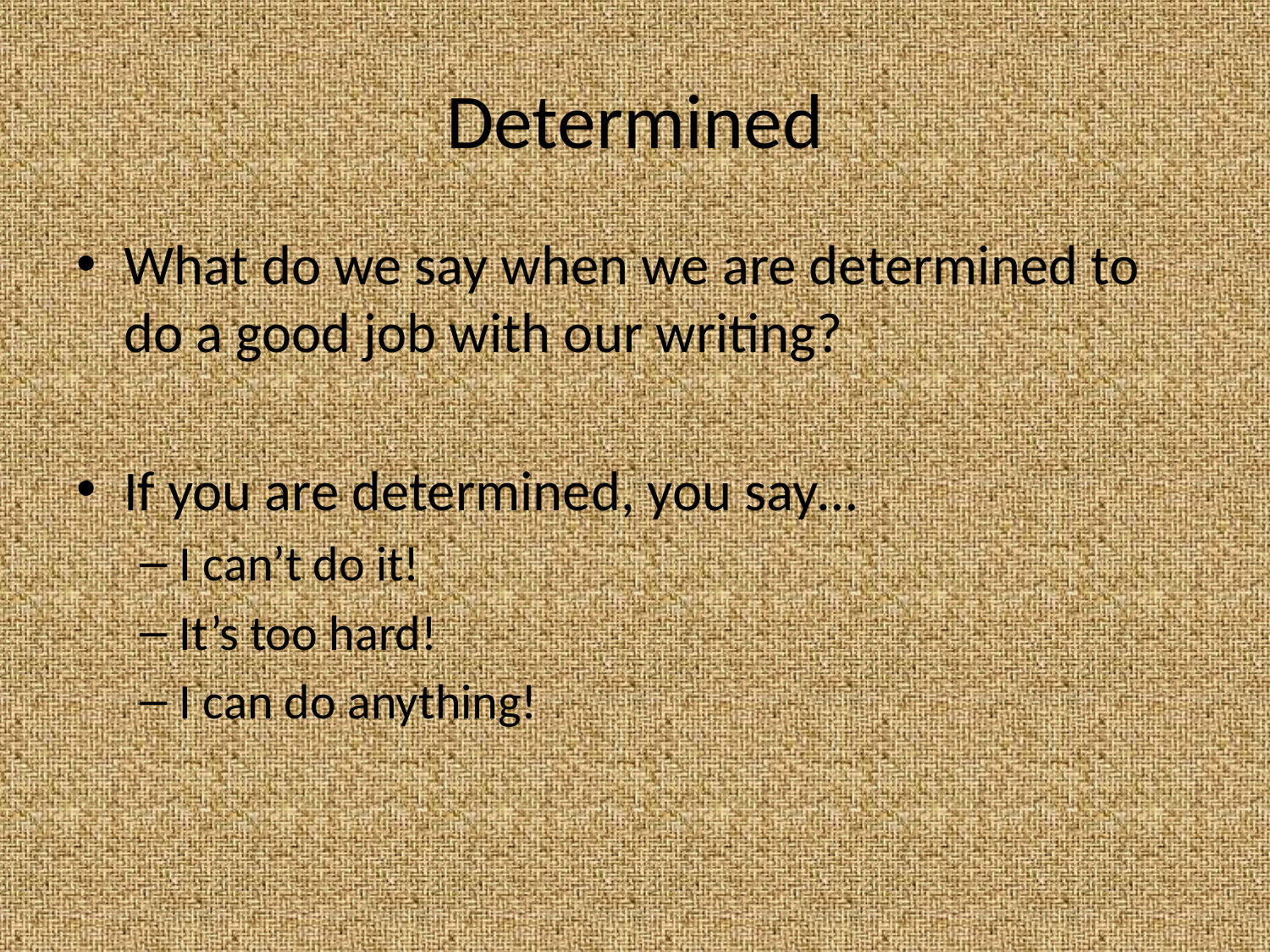

# Determined
What do we say when we are determined to do a good job with our writing?

If you are determined, you say…
I can’t do it!
It’s too hard!
I can do anything!